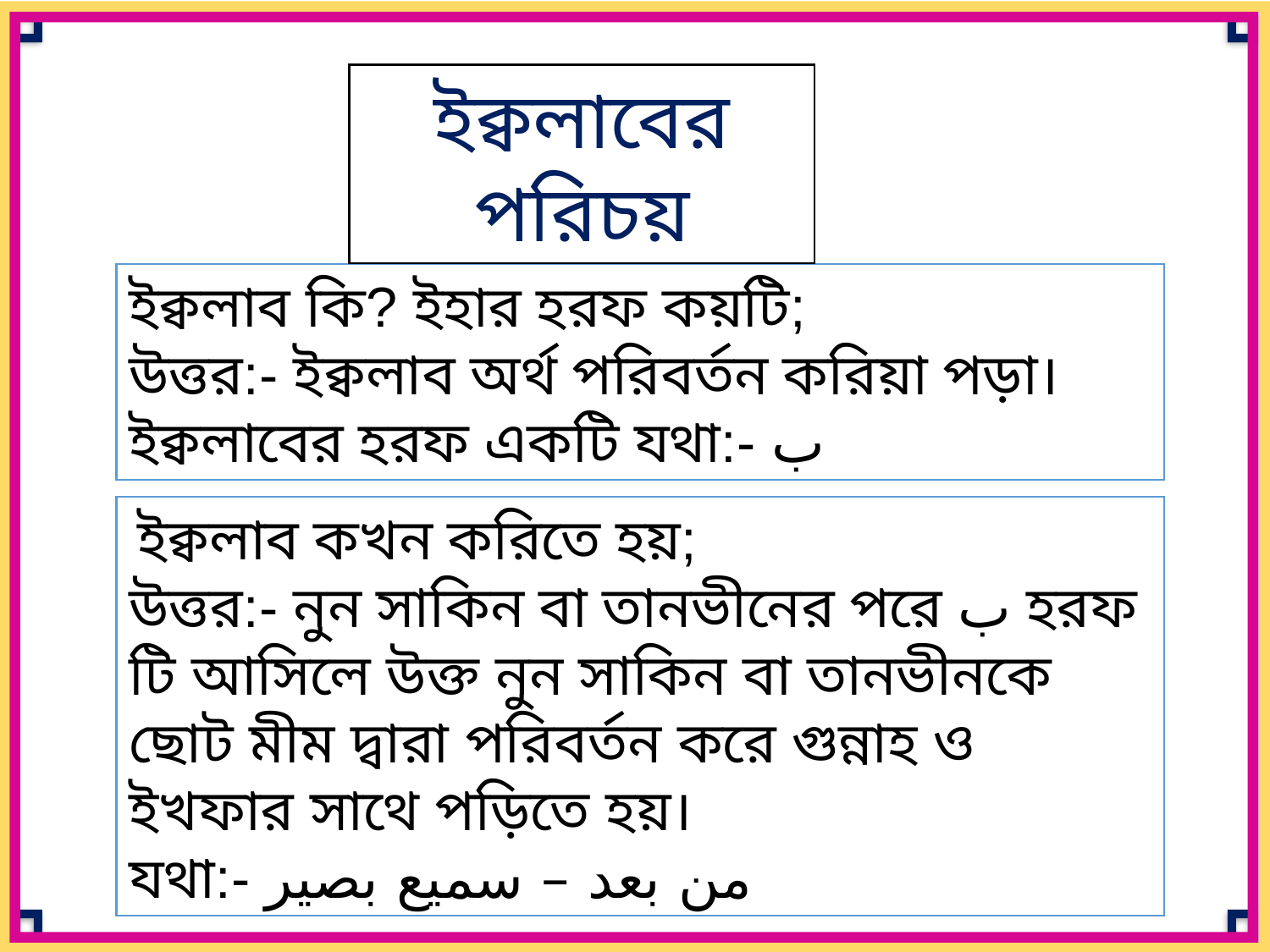

ইক্বলাবের পরিচয়
ইক্বলাব কি? ইহার হরফ কয়টি;
উত্তর:- ইক্বলাব অর্থ পরিবর্তন করিয়া পড়া। ইক্বলাবের হরফ একটি যথা:- ب
 ইক্বলাব কখন করিতে হয়;
উত্তর:- নুন সাকিন বা তানভীনের পরে ب হরফ টি আসিলে উক্ত নুন সাকিন বা তানভীনকে ছোট মীম দ্বারা পরিবর্তন করে গুন্নাহ ও ইখফার সাথে পড়িতে হয়।
যথা:- من بعد – سميع بصير